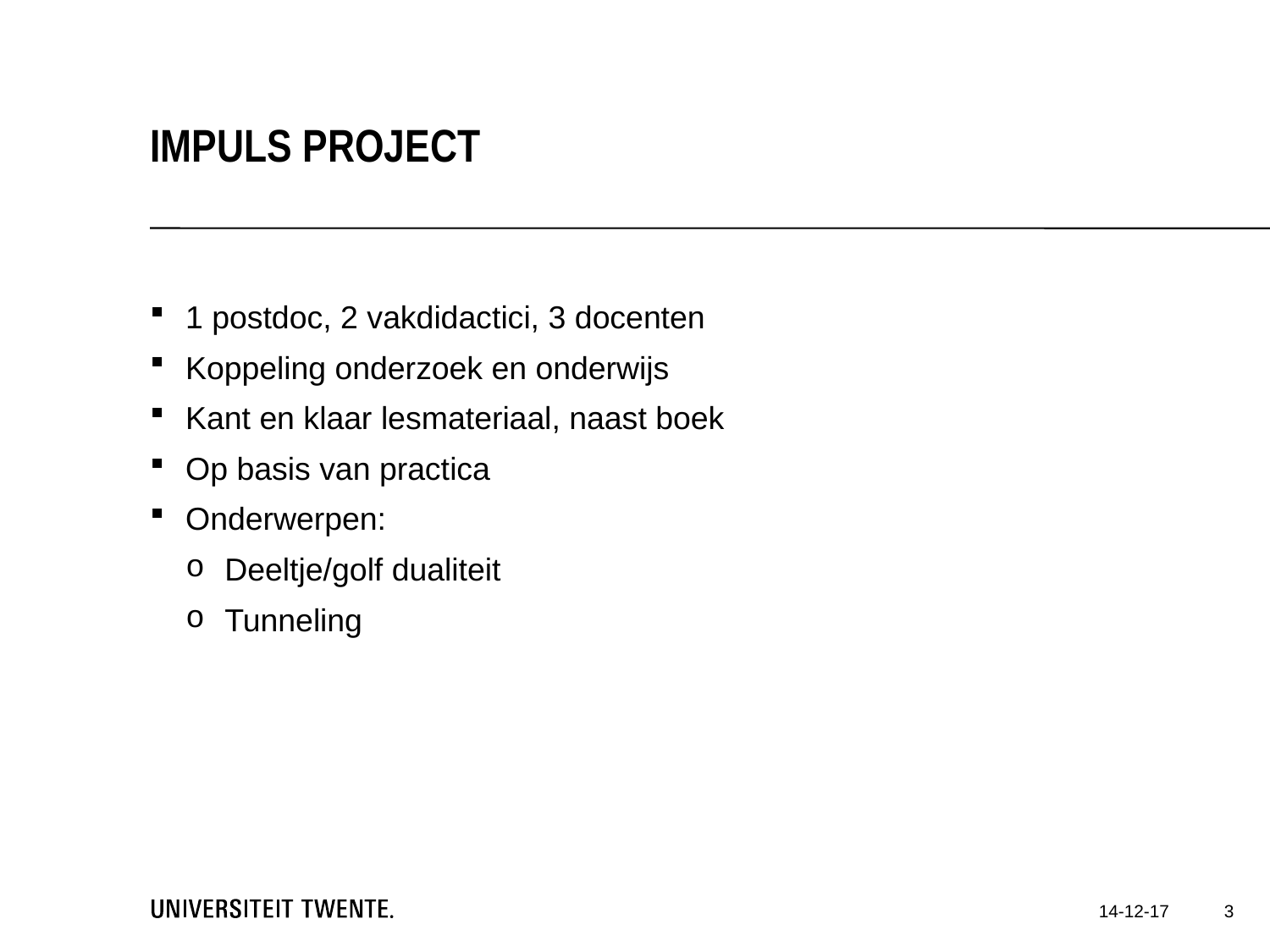

IMPULS project

1 postdoc, 2 vakdidactici, 3 docenten
Koppeling onderzoek en onderwijs
Kant en klaar lesmateriaal, naast boek
Op basis van practica
Onderwerpen:
Deeltje/golf dualiteit
Tunneling
3
14-12-17